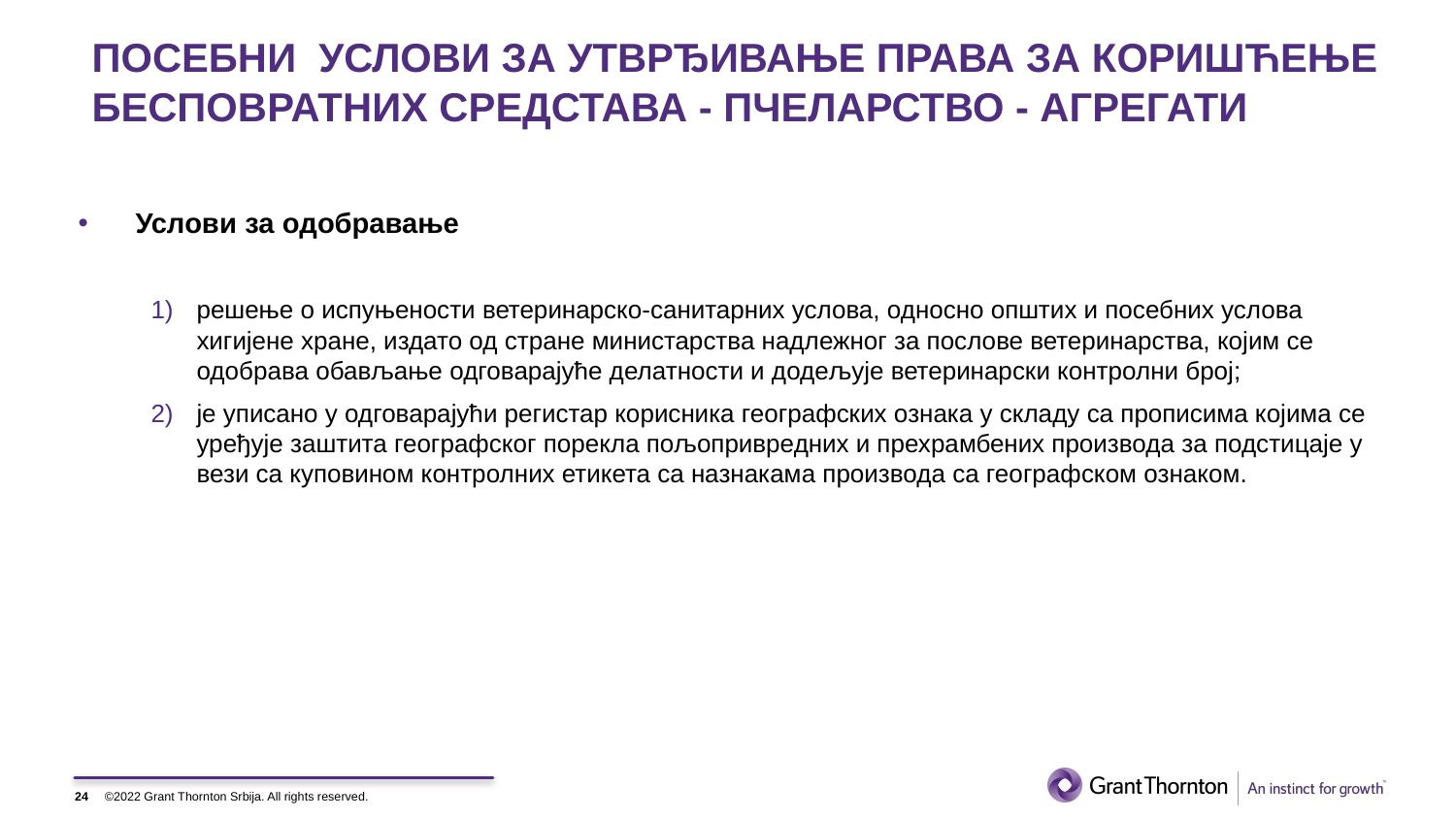

# ПОСЕБНИ  УСЛОВИ ЗА УТВРЂИВАЊЕ ПРАВА ЗА КОРИШЋЕЊЕ БЕСПОВРАТНИХ СРЕДСТАВА - ПЧЕЛАРСТВО - АГРЕГАТИ

Услови за одобравање

решење о испуњености ветеринарско-санитарних услова, односно општих и посебних услова хигијене хране, издато од стране министарства надлежног за послове ветеринарства, којим се одобрава обављање одговарајуће делатности и додељује ветеринарски контролни број;
је уписано у одговарајући регистар корисника географских ознака у складу са прописима којима се уређује заштита географског порекла пољопривредних и прехрамбених производа за подстицаје у вези са куповином контролних етикета са назнакама производа са географском ознаком.

24